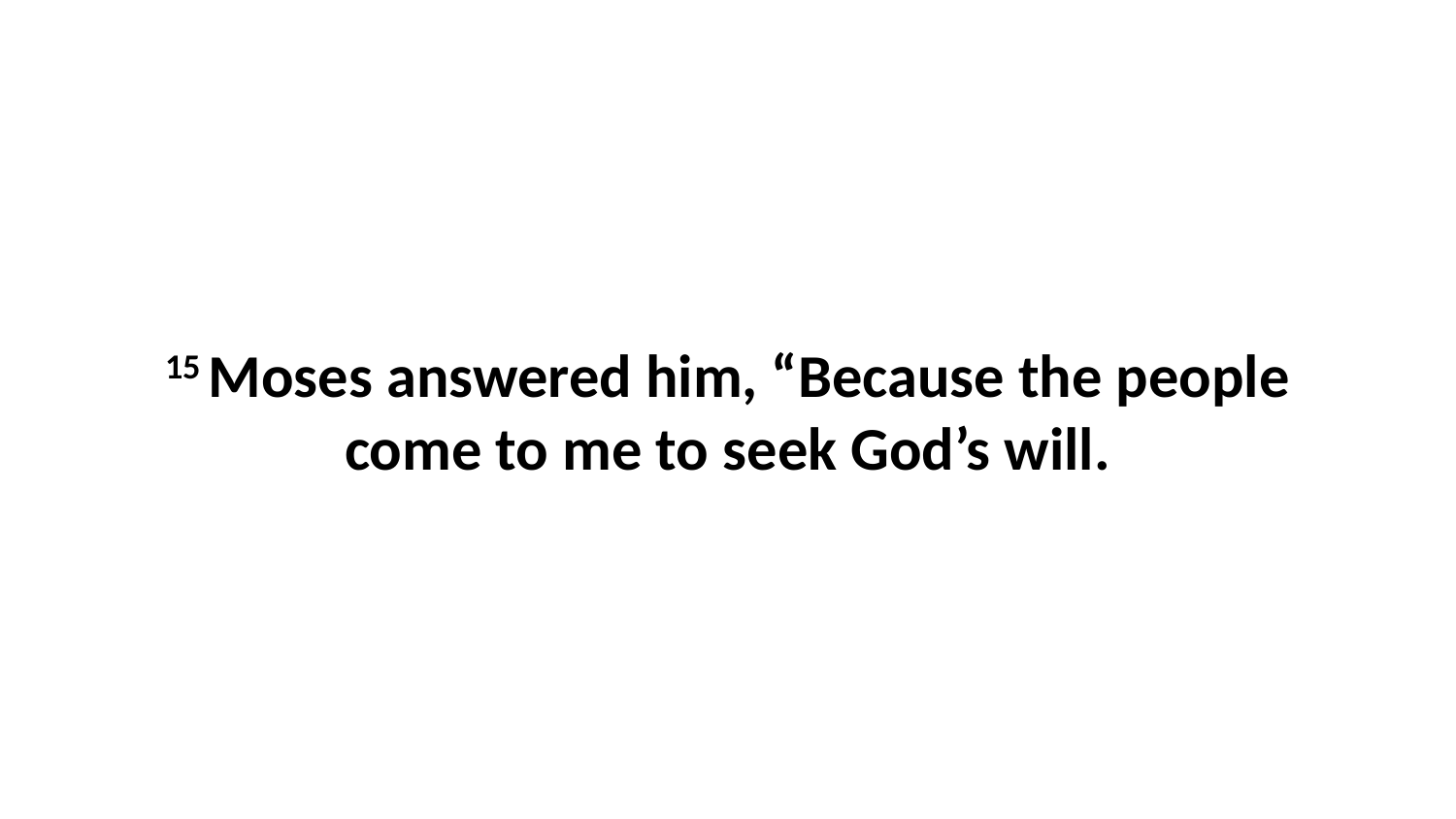

15 Moses answered him, “Because the people come to me to seek God’s will.